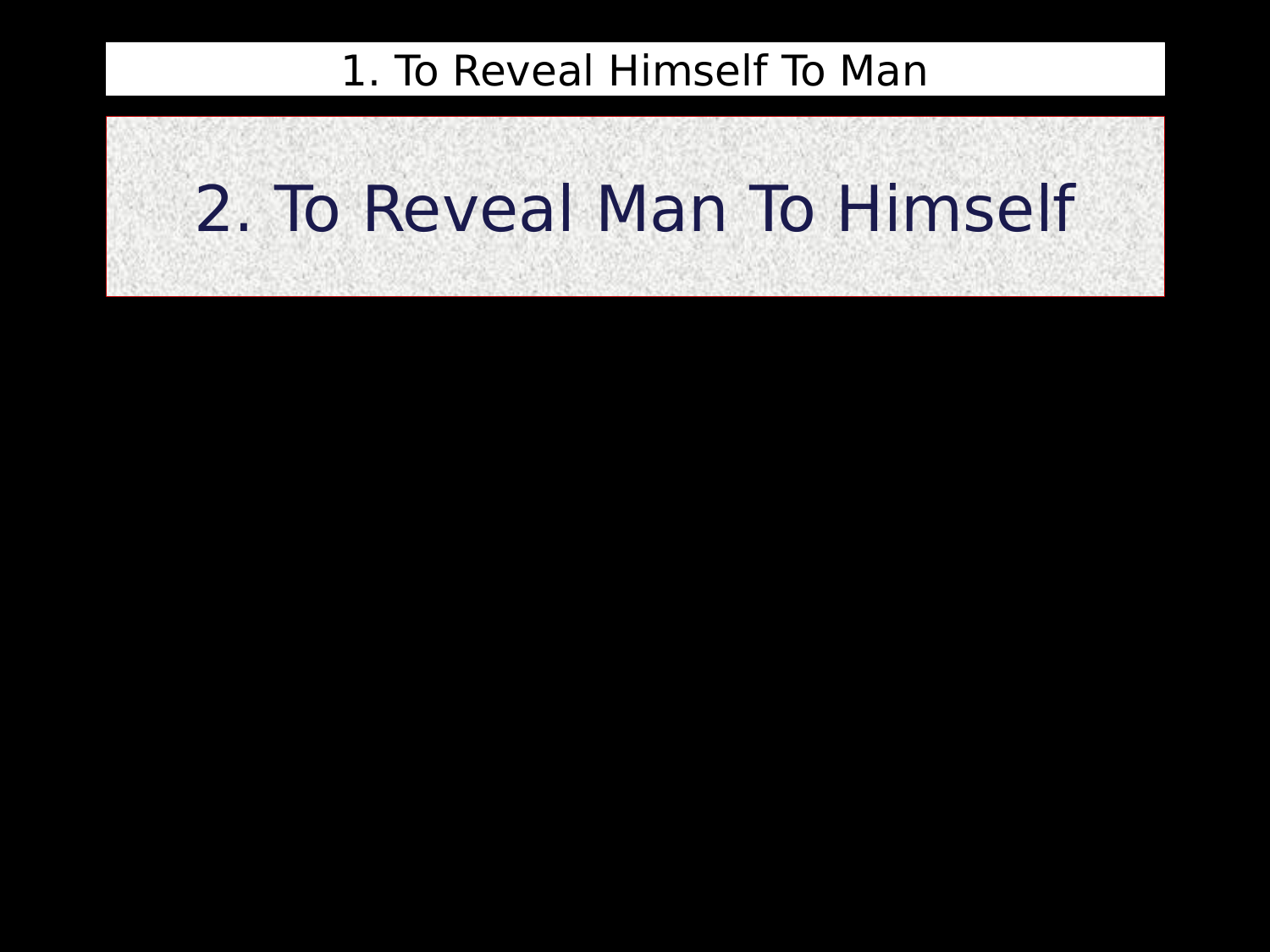

1. To Reveal Himself To Man
2. To Reveal Man To Himself